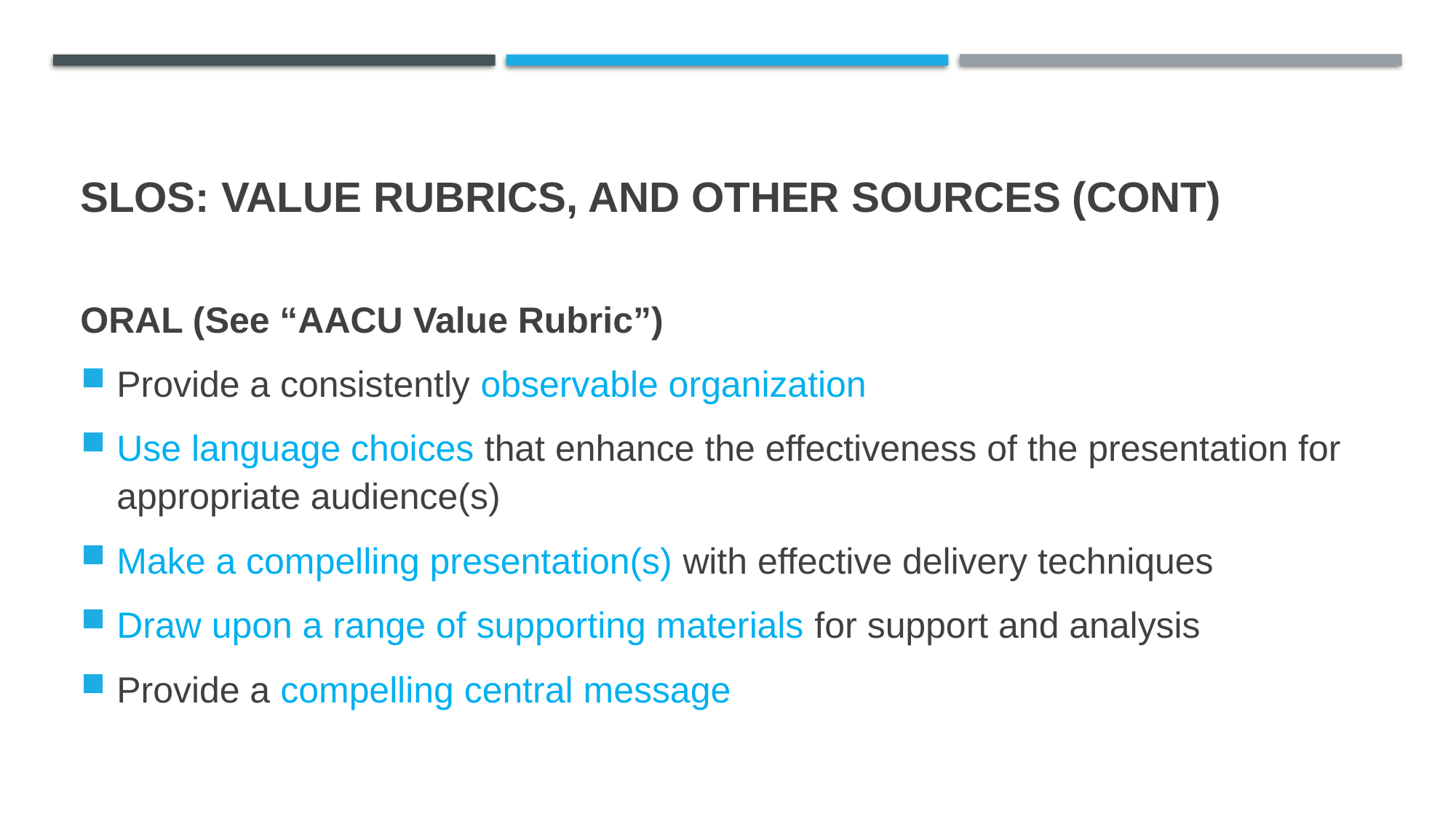

# SLOs: Value Rubrics, and other sources (Cont)
ORAL (See “AACU Value Rubric”)
Provide a consistently observable organization
Use language choices that enhance the effectiveness of the presentation for appropriate audience(s)
Make a compelling presentation(s) with effective delivery techniques
Draw upon a range of supporting materials for support and analysis
Provide a compelling central message